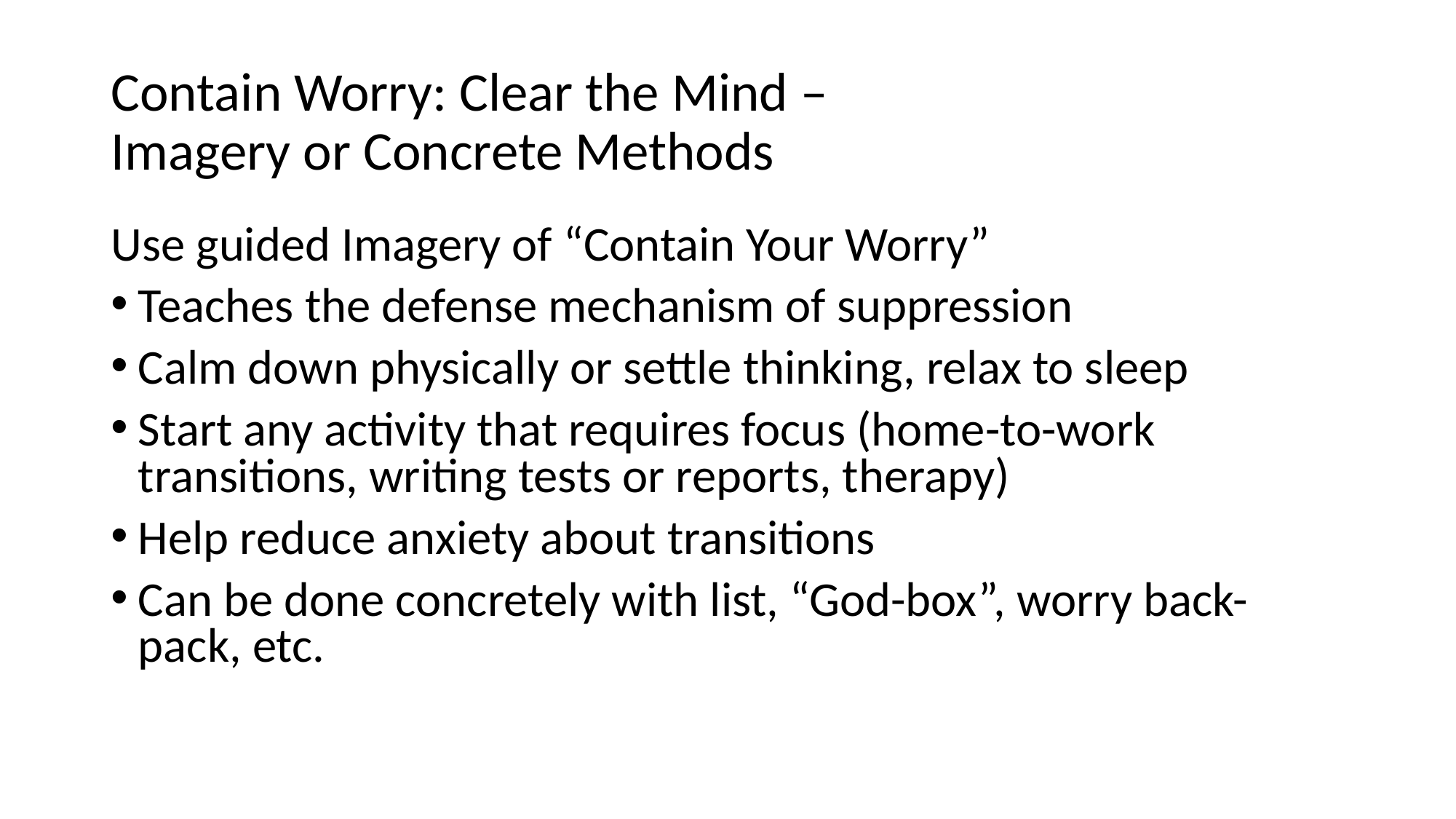

# Contain Worry: Clear the Mind – Imagery or Concrete Methods
Use guided Imagery of “Contain Your Worry”
Teaches the defense mechanism of suppression
Calm down physically or settle thinking, relax to sleep
Start any activity that requires focus (home-to-work transitions, writing tests or reports, therapy)
Help reduce anxiety about transitions
Can be done concretely with list, “God-box”, worry back-pack, etc.